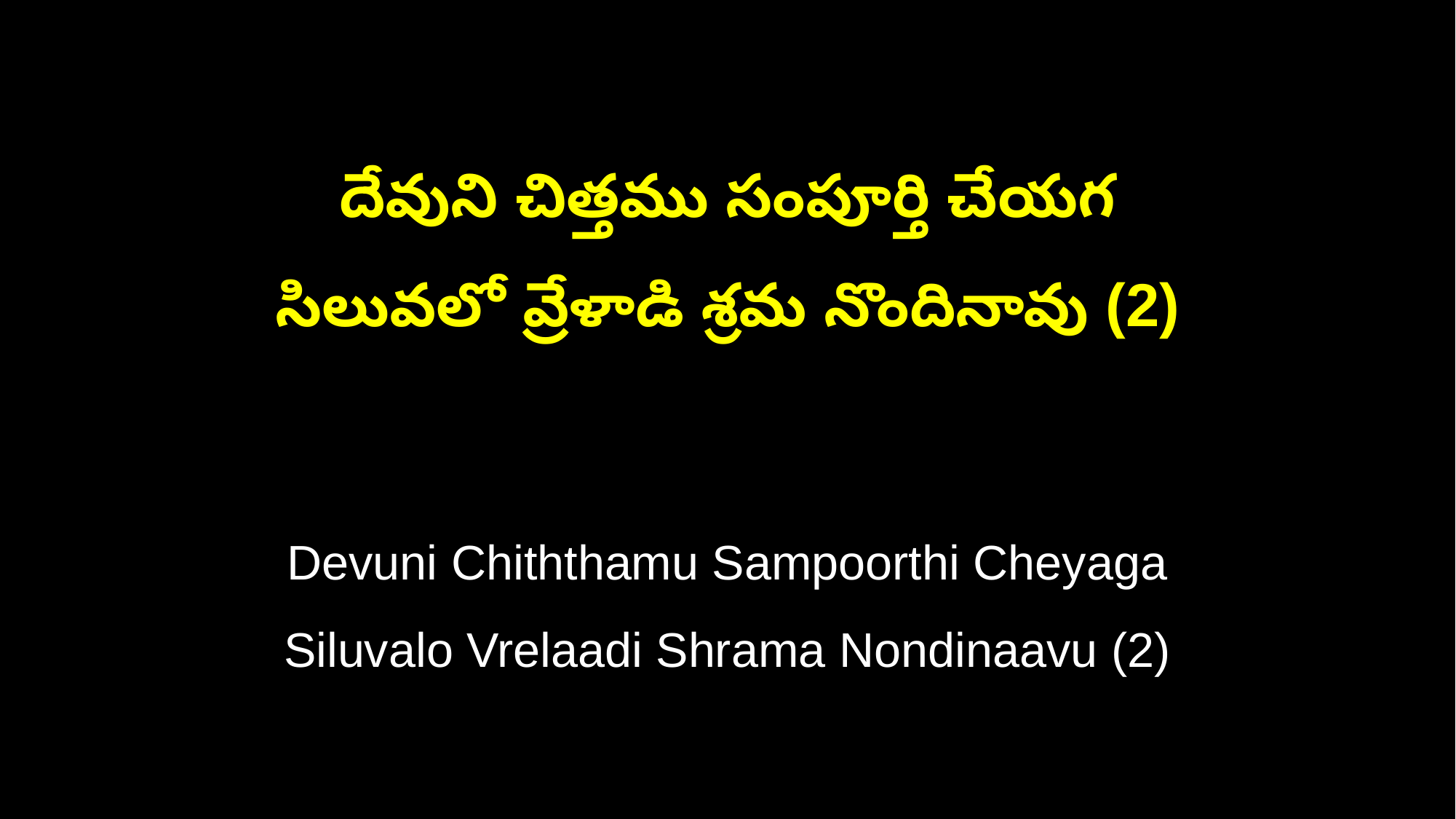

దేవుని చిత్తము సంపూర్తి చేయగ
సిలువలో వ్రేళాడి శ్రమ నొందినావు (2)
Devuni Chiththamu Sampoorthi Cheyaga
Siluvalo Vrelaadi Shrama Nondinaavu (2)